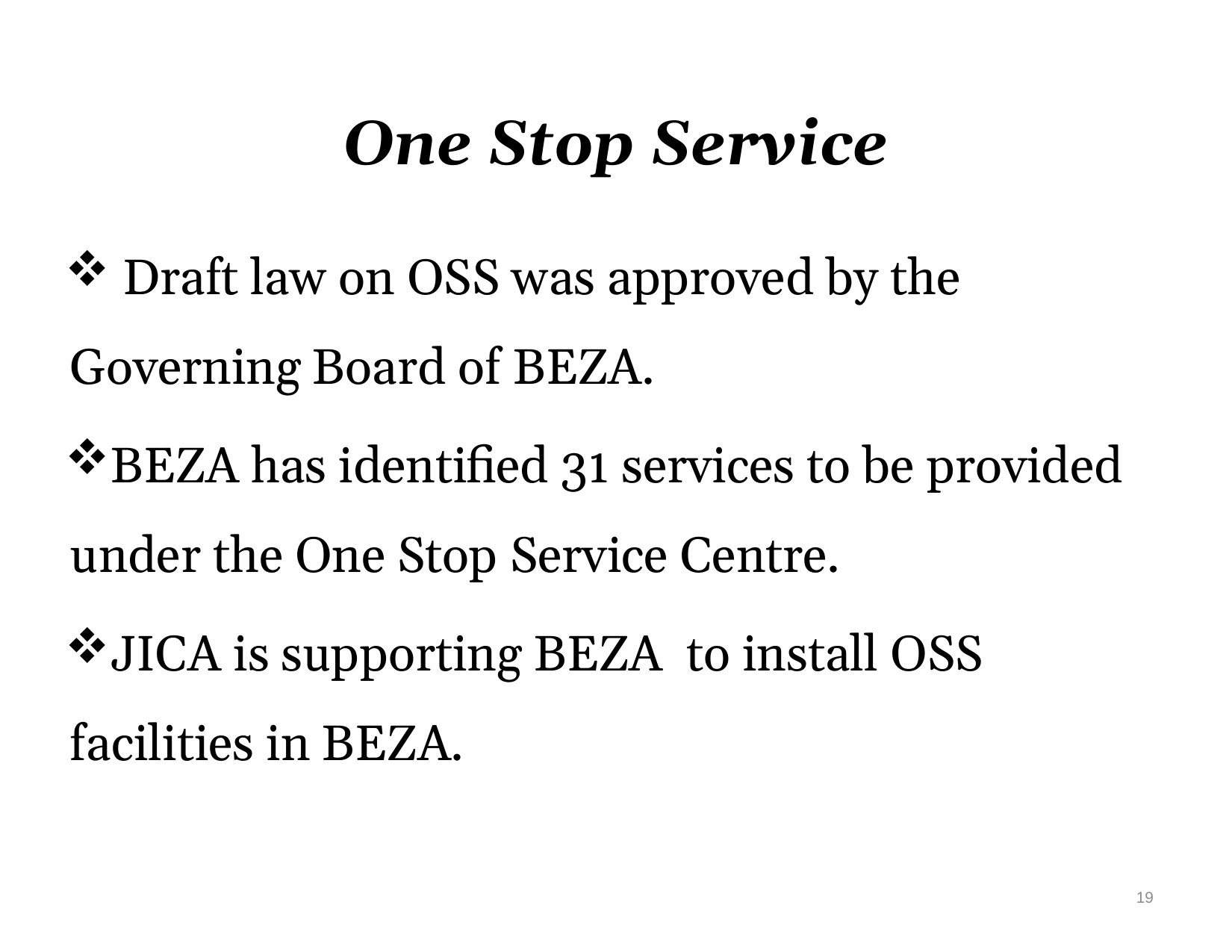

# One Stop Service
 Draft law on OSS was approved by the Governing Board of BEZA.
BEZA has identified 31 services to be provided under the One Stop Service Centre.
JICA is supporting BEZA  to install OSS facilities in BEZA.
19